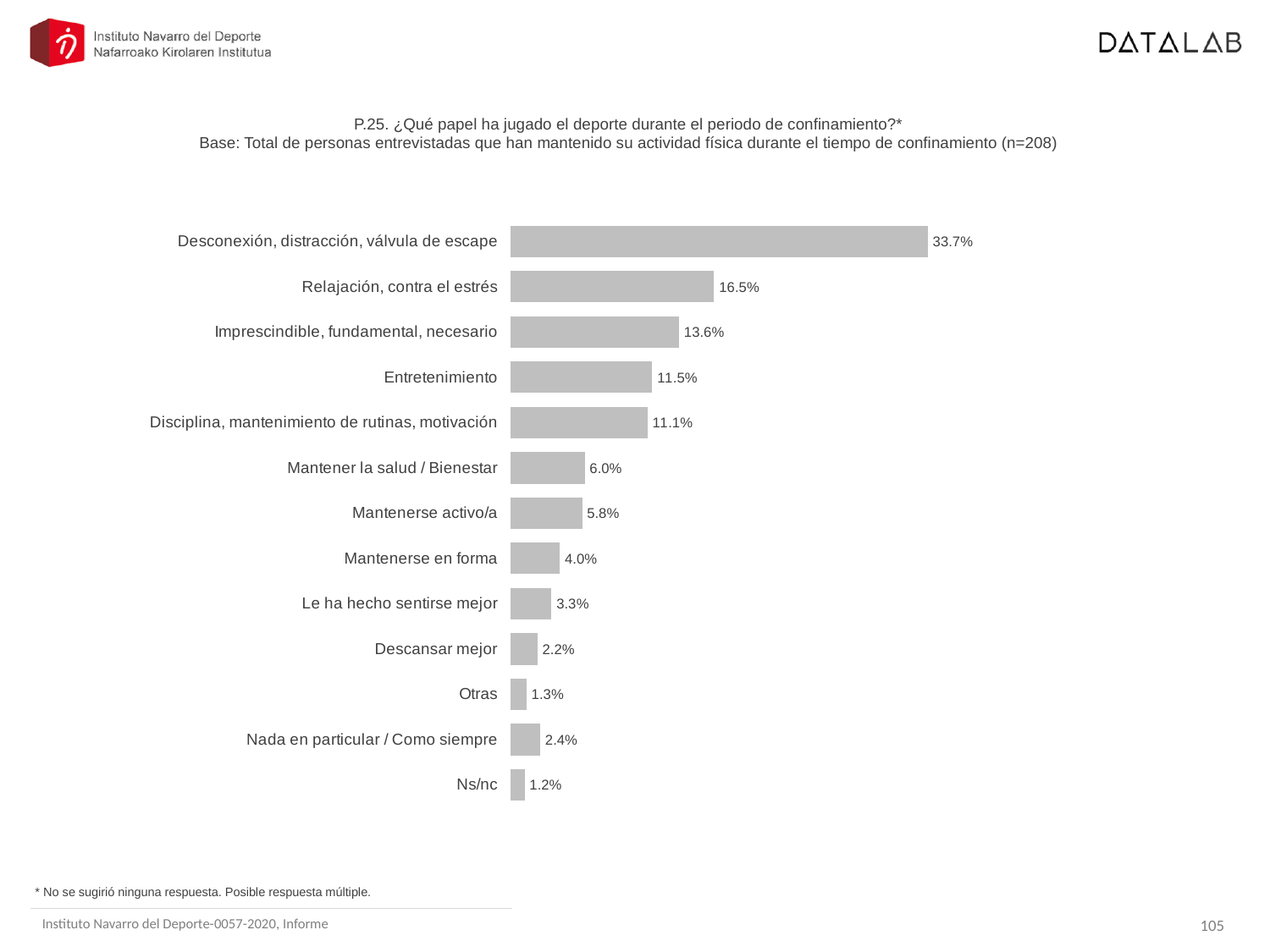

P.25. ¿Qué papel ha jugado el deporte durante el periodo de confinamiento?*
Base: Total de personas entrevistadas que han mantenido su actividad física durante el tiempo de confinamiento (n=208)

### Chart

| Category | Columna1 |
|---|---|
| Desconexión, distracción, válvula de escape | 0.3369951652328802 |
| Relajación, contra el estrés | 0.1645223982771979 |
| Imprescindible, fundamental, necesario | 0.1362485416673092 |
| Entretenimiento | 0.11464260653796966 |
| Disciplina, mantenimiento de rutinas, motivación | 0.1108069167655785 |
| Mantener la salud / Bienestar | 0.060085998084684844 |
| Mantenerse activo/a | 0.05803940251195022 |
| Mantenerse en forma | 0.04003157650974823 |
| Le ha hecho sentirse mejor | 0.0333862668309483 |
| Descansar mejor | 0.02196921587504848 |
| Otras | 0.013148123535115672 |
| Nada en particular / Como siempre | 0.024166127575085253 |
| Ns/nc | 0.011582041360419973 |
* No se sugirió ninguna respuesta. Posible respuesta múltiple.